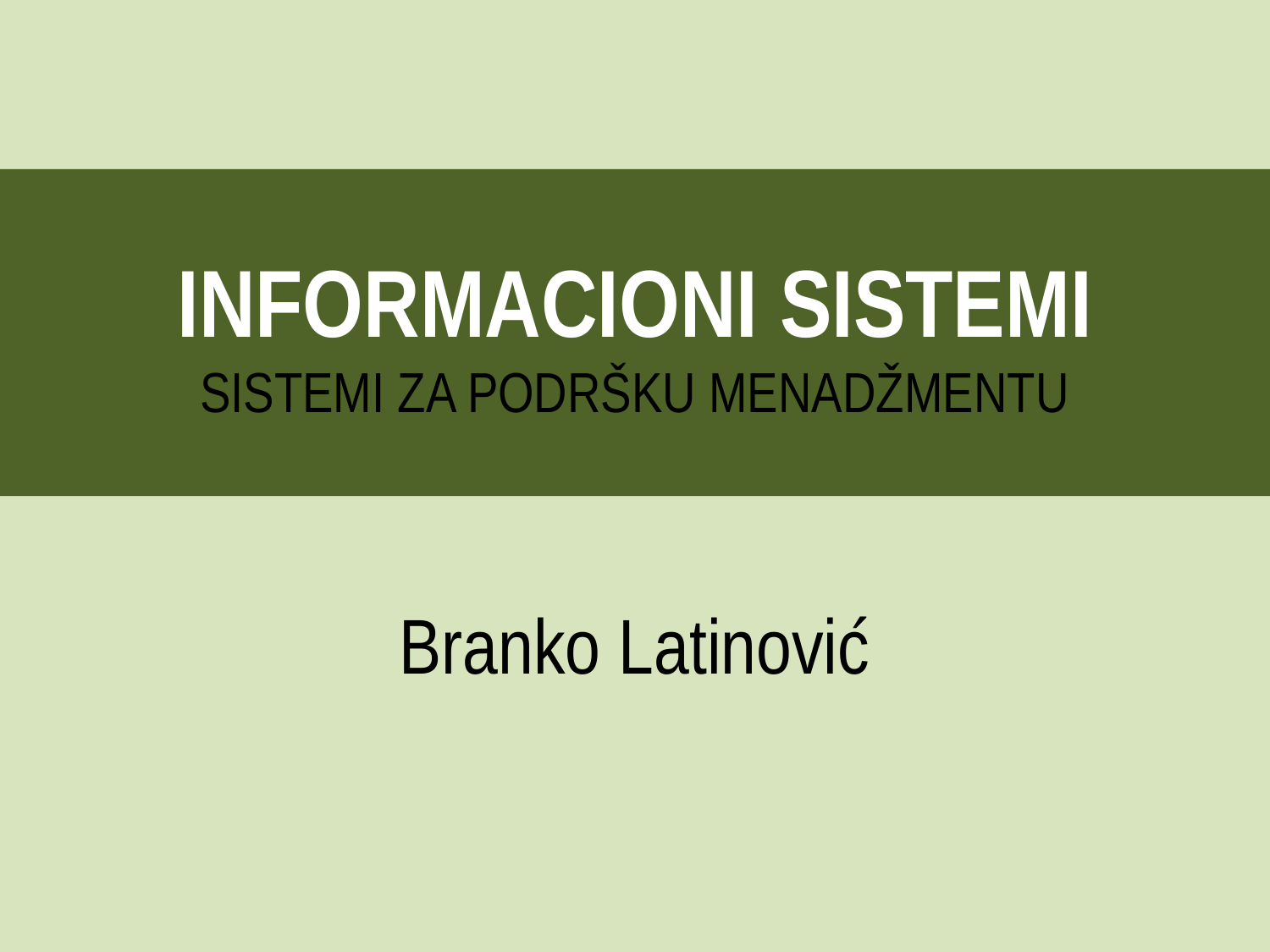

INFORMACIONI SISTEMI
SISTEMI ZA PODRŠKU MENADŽMENTU

Branko Latinović